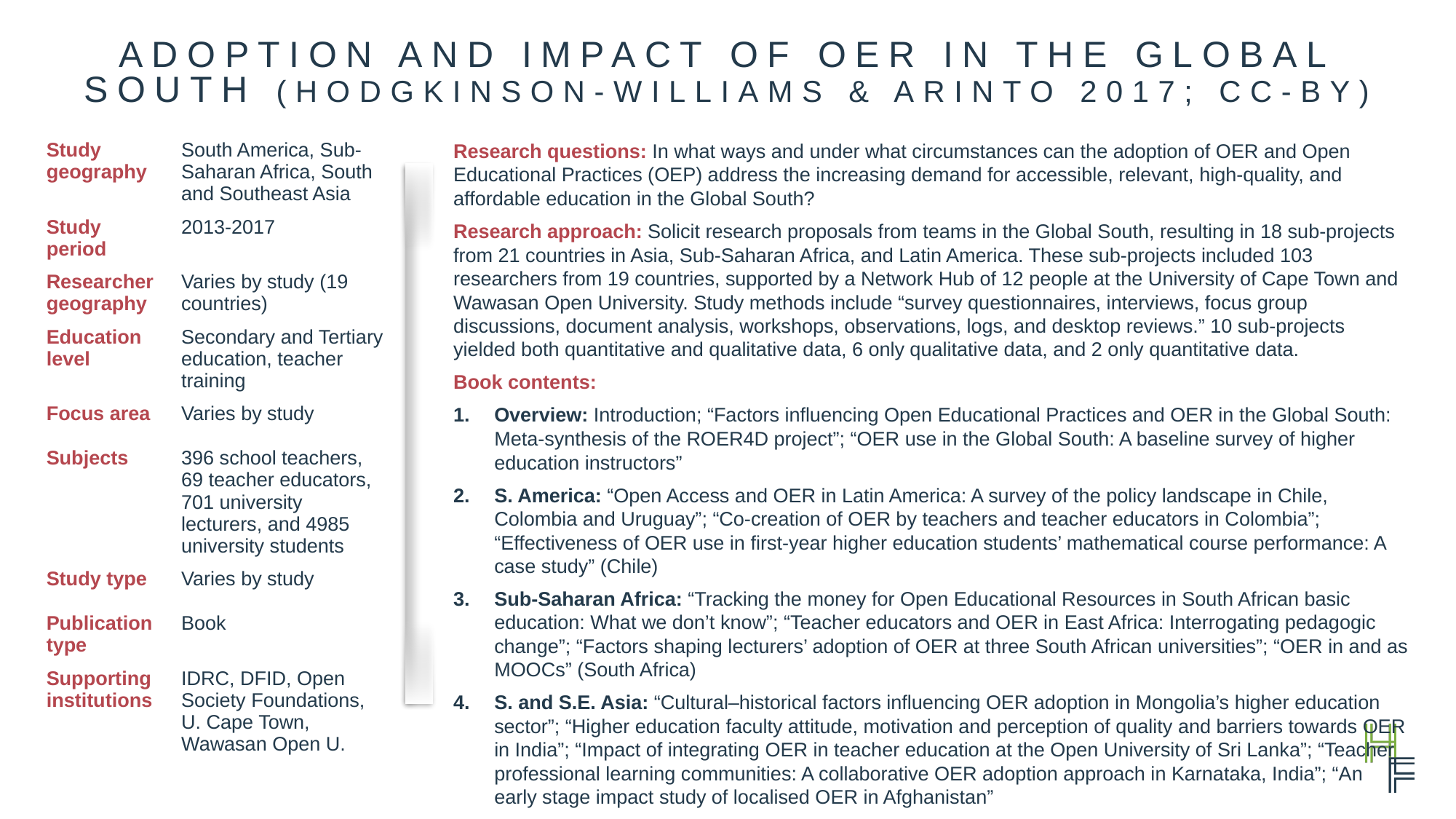

Adoption and Impact of OER in the Global South (Hodgkinson-Williams & Arinto 2017; CC-BY)
| Study geography | South America, Sub-Saharan Africa, South and Southeast Asia |
| --- | --- |
| Study period | 2013-2017 |
| Researcher geography | Varies by study (19 countries) |
| Education level | Secondary and Tertiary education, teacher training |
| Focus area | Varies by study |
| Subjects | 396 school teachers, 69 teacher educators, 701 university lecturers, and 4985 university students |
| Study type | Varies by study |
| Publication type | Book |
| Supporting institutions | IDRC, DFID, Open Society Foundations, U. Cape Town, Wawasan Open U. |
Research questions: In what ways and under what circumstances can the adoption of OER and Open Educational Practices (OEP) address the increasing demand for accessible, relevant, high-quality, and affordable education in the Global South?
Research approach: Solicit research proposals from teams in the Global South, resulting in 18 sub-projects from 21 countries in Asia, Sub-Saharan Africa, and Latin America. These sub-projects included 103 researchers from 19 countries, supported by a Network Hub of 12 people at the University of Cape Town and Wawasan Open University. Study methods include “survey questionnaires, interviews, focus group discussions, document analysis, workshops, observations, logs, and desktop reviews.” 10 sub-projects yielded both quantitative and qualitative data, 6 only qualitative data, and 2 only quantitative data.
Book contents:
Overview: Introduction; “Factors influencing Open Educational Practices and OER in the Global South: Meta-synthesis of the ROER4D project”; “OER use in the Global South: A baseline survey of higher education instructors”
S. America: “Open Access and OER in Latin America: A survey of the policy landscape in Chile, Colombia and Uruguay”; “Co-creation of OER by teachers and teacher educators in Colombia”; “Effectiveness of OER use in first-year higher education students’ mathematical course performance: A case study” (Chile)
Sub-Saharan Africa: “Tracking the money for Open Educational Resources in South African basic education: What we don’t know”; “Teacher educators and OER in East Africa: Interrogating pedagogic change”; “Factors shaping lecturers’ adoption of OER at three South African universities”; “OER in and as MOOCs” (South Africa)
S. and S.E. Asia: “Cultural–historical factors influencing OER adoption in Mongolia’s higher education sector”; “Higher education faculty attitude, motivation and perception of quality and barriers towards OER in India”; “Impact of integrating OER in teacher education at the Open University of Sri Lanka”; “Teacher professional learning communities: A collaborative OER adoption approach in Karnataka, India”; “An early stage impact study of localised OER in Afghanistan”
Summary: OER and OEP in the Global South: Implications and recommendations for social inclusion